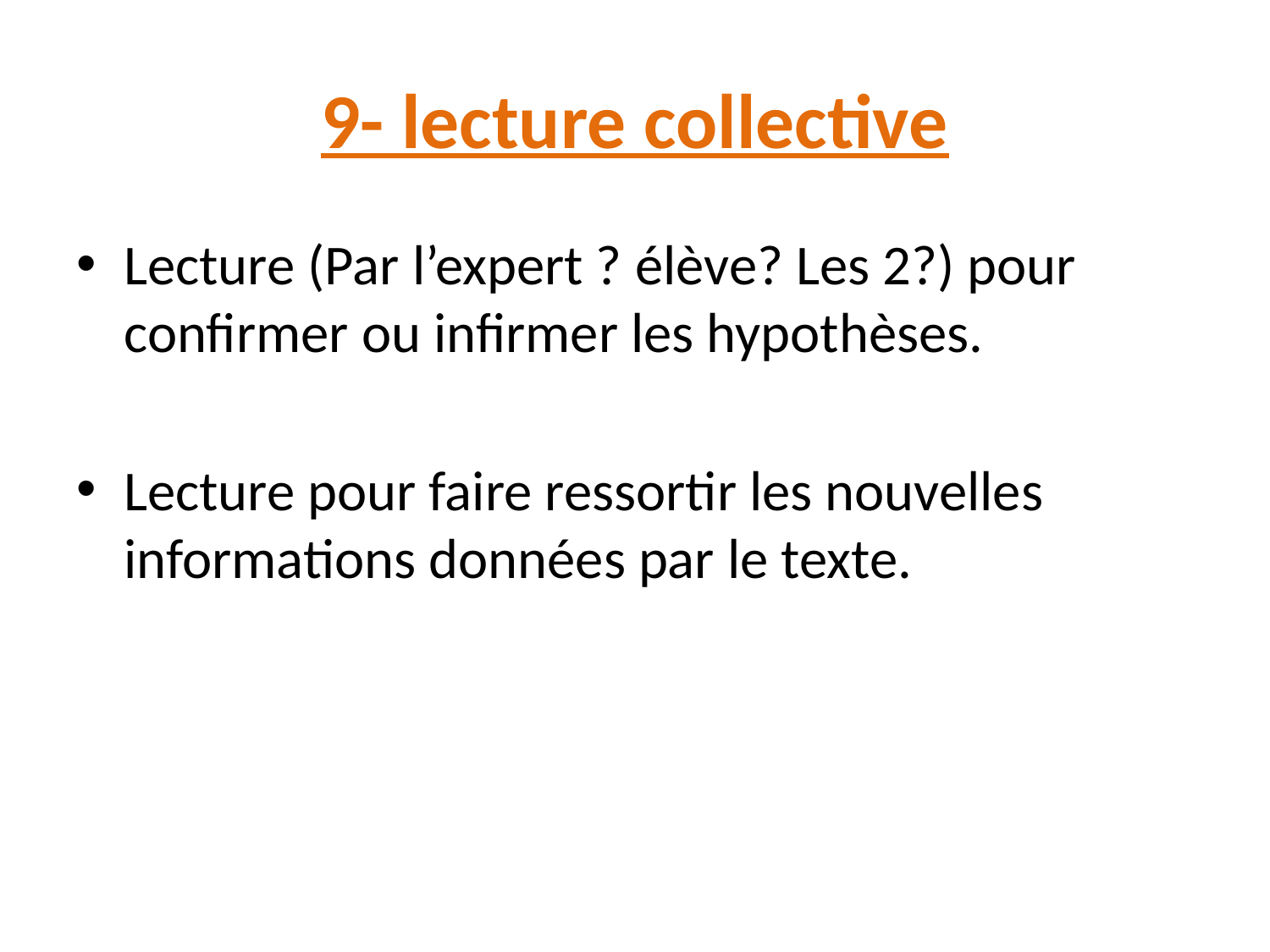

# 9- lecture collective
Lecture (Par l’expert ? élève? Les 2?) pour confirmer ou infirmer les hypothèses.

Lecture pour faire ressortir les nouvelles informations données par le texte.